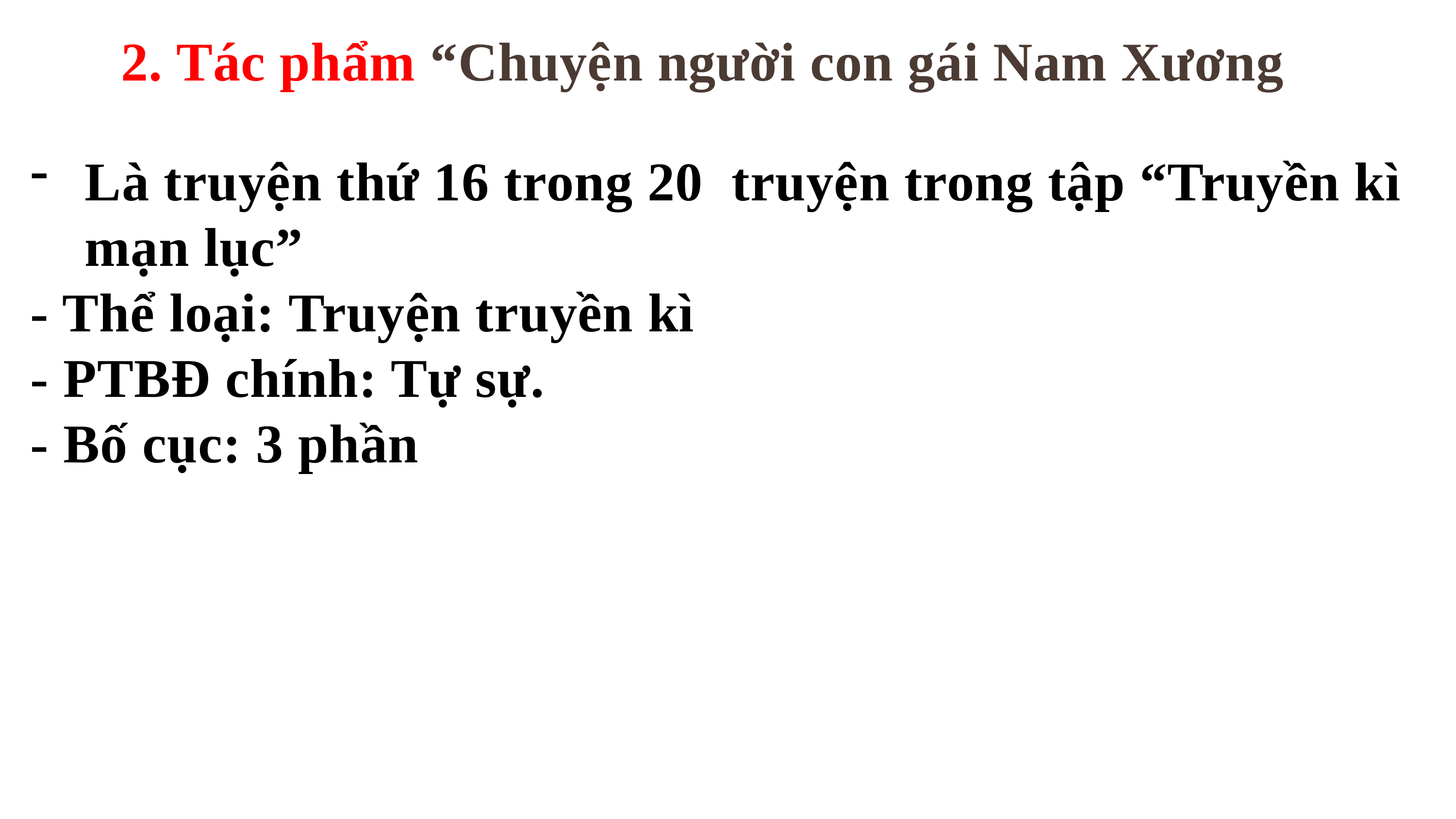

2. Tác phẩm “Chuyện người con gái Nam Xương
Là truyện thứ 16 trong 20  truyện trong tập “Truyền kì mạn lục”
- Thể loại: Truyện truyền kì
- PTBĐ chính: Tự sự.
- Bố cục: 3 phần